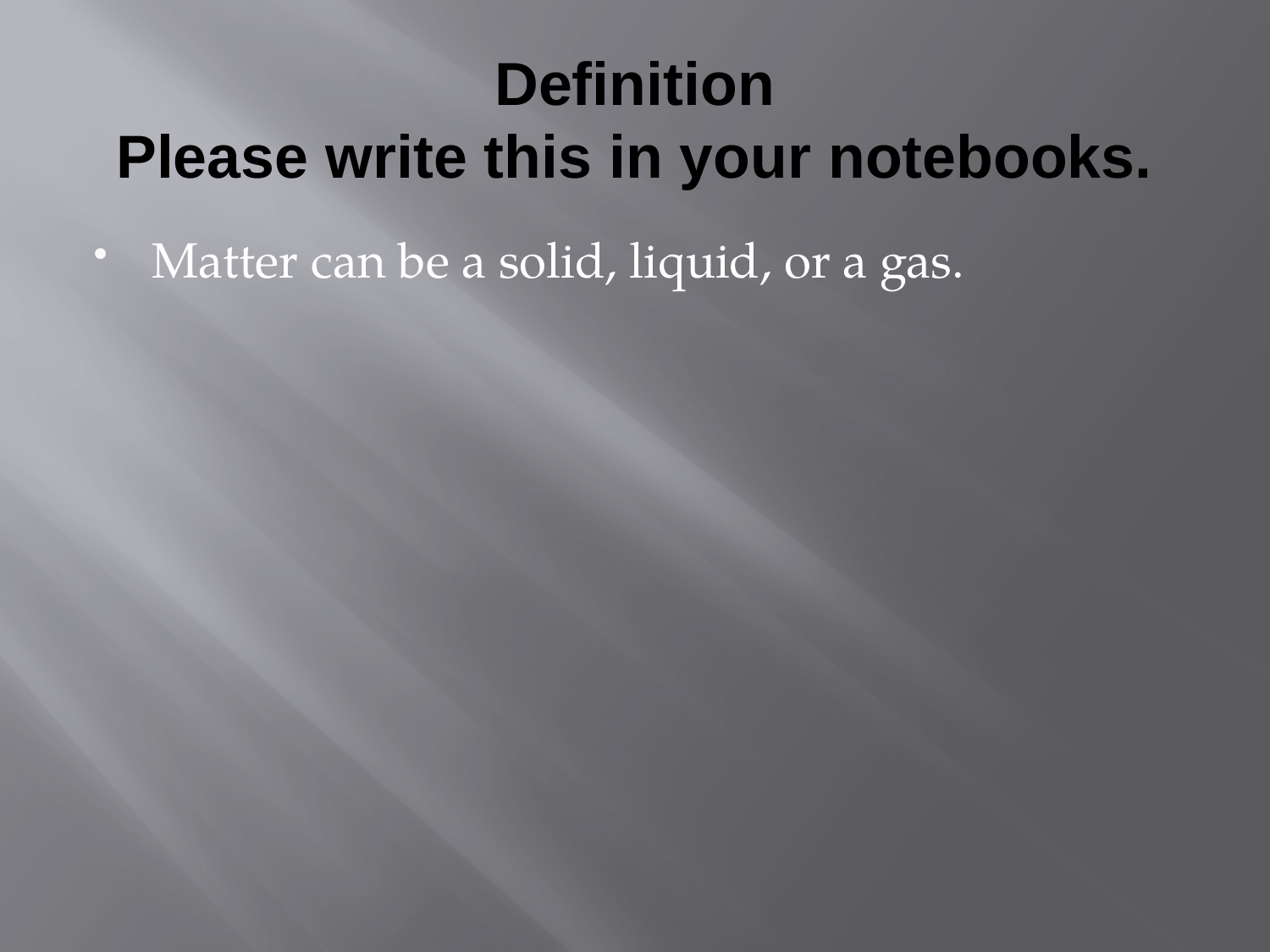

# Definition Please write this in your notebooks.
Matter can be a solid, liquid, or a gas.